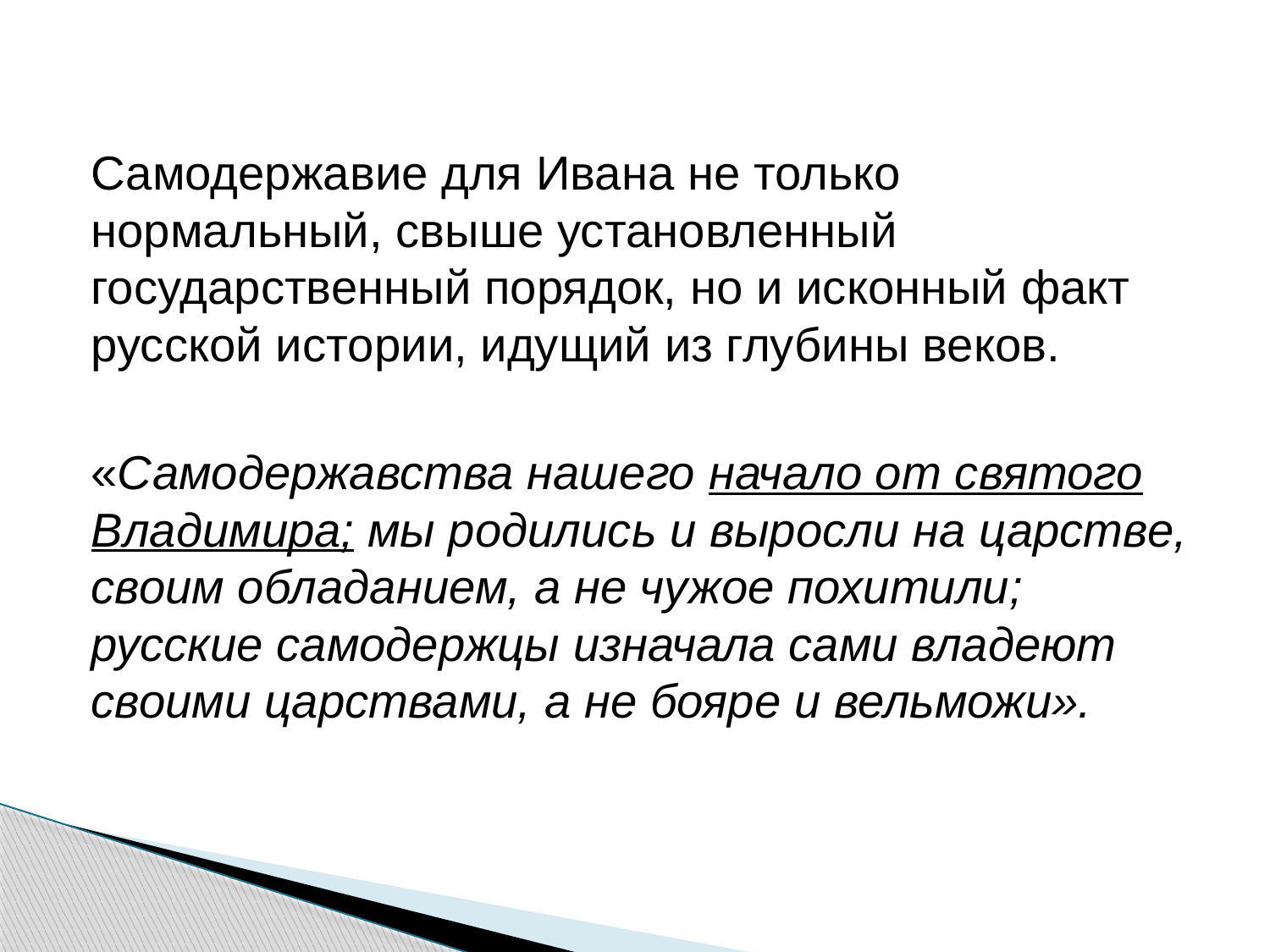

#
Самодержавие для Ивана не только нормальный, свыше установленный государственный порядок, но и исконный факт русской истории, идущий из глубины веков.

«Самодержавства нашего начало от святого Владимира; мы родились и выросли на царстве, своим обладанием, а не чужое похитили; русские самодержцы изначала сами владеют своими царствами, а не бояре и вельможи».